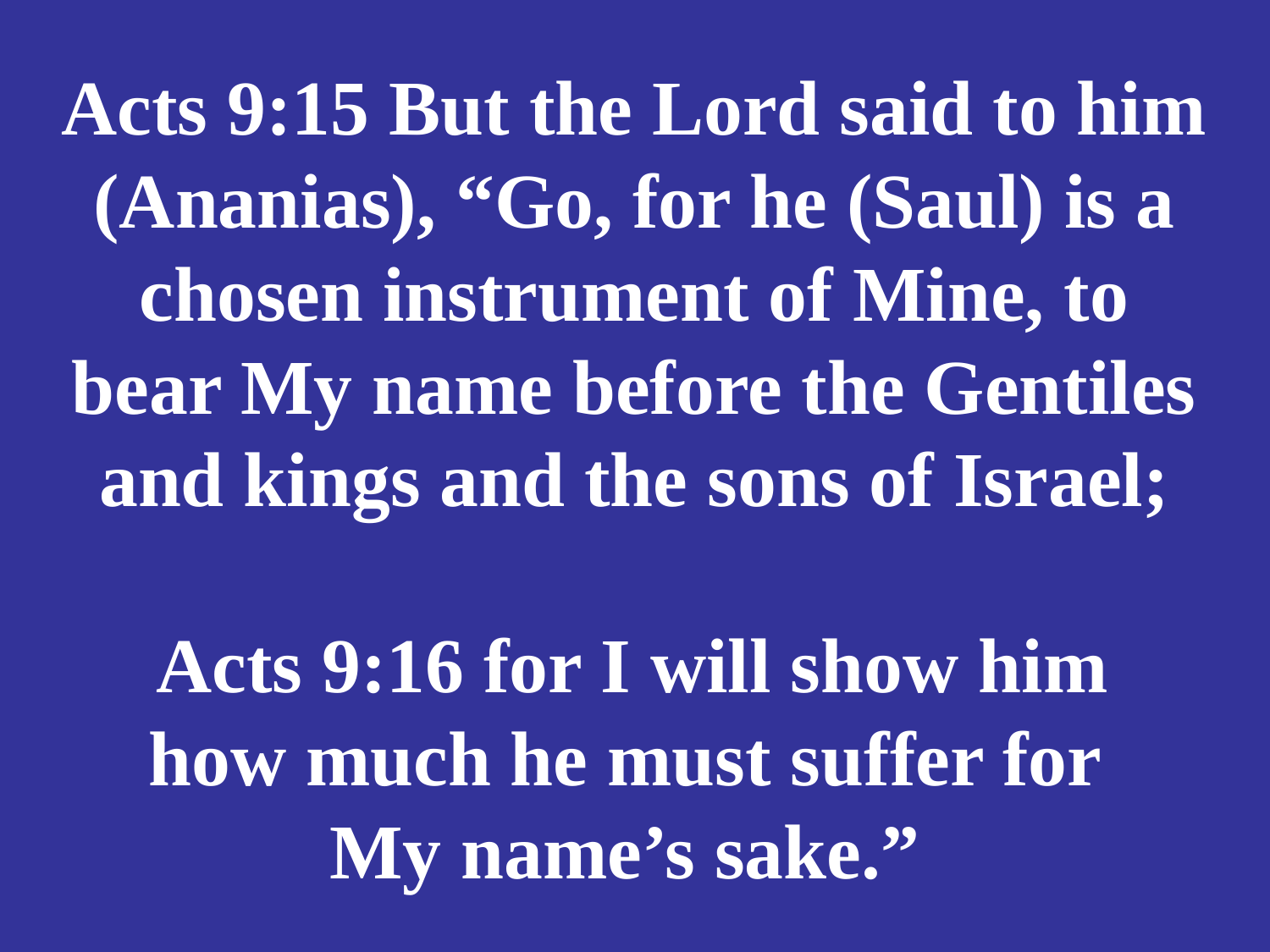

# Acts 9:15 But the Lord said to him (Ananias), “Go, for he (Saul) is a chosen instrument of Mine, to bear My name before the Gentiles and kings and the sons of Israel; Acts 9:16 for I will show him how much he must suffer for My name’s sake.”